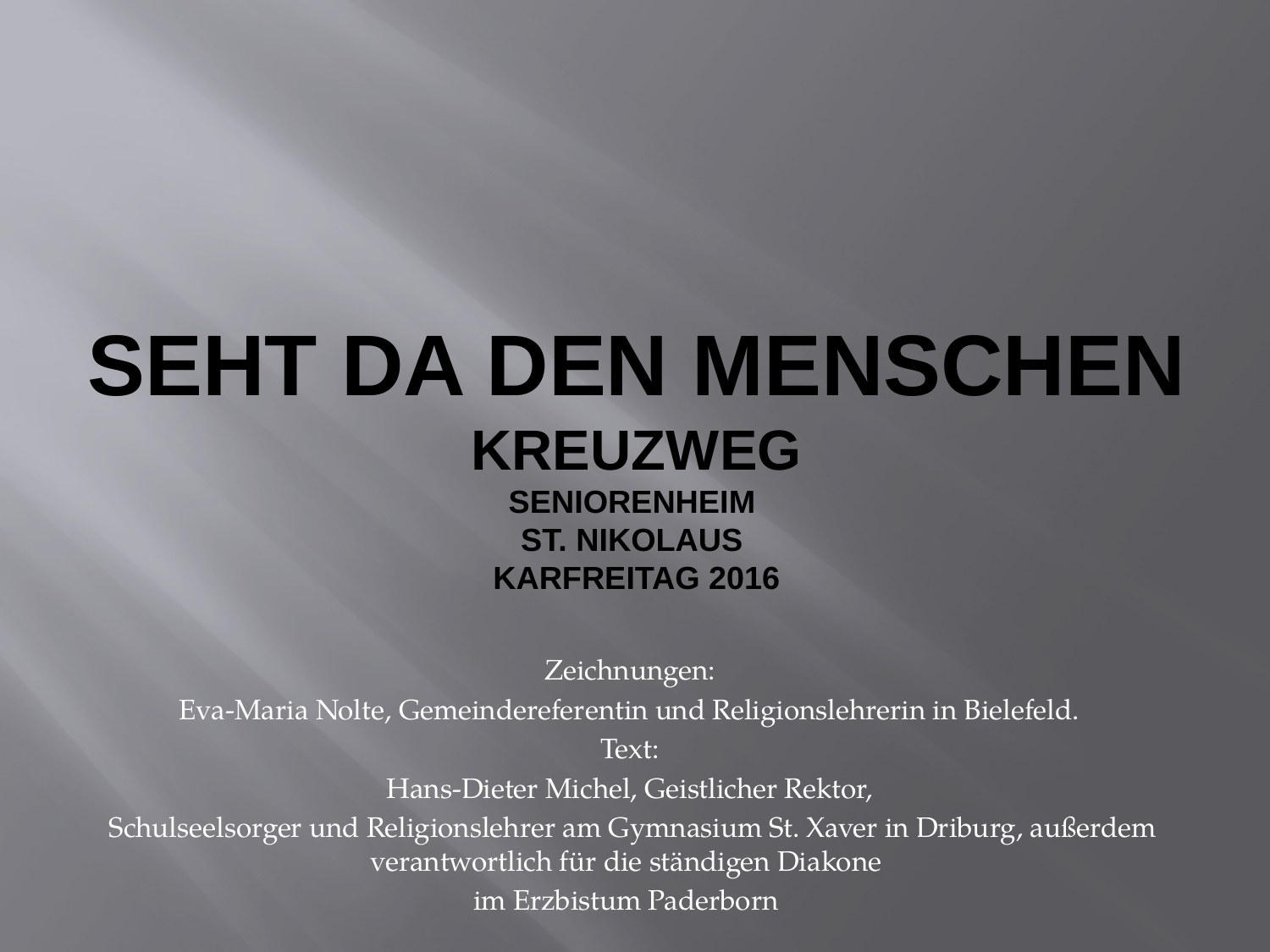

# Seht da den Menschen Kreuzweg Seniorenheim St. Nikolaus Karfreitag 2016
Zeichnungen:
Eva-Maria Nolte, Gemeindereferentin und Religionslehrerin in Bielefeld.
Text:
Hans-Dieter Michel, Geistlicher Rektor,
 Schulseelsorger und Religionslehrer am Gymnasium St. Xaver in Driburg, außerdem verantwortlich für die ständigen Diakone
im Erzbistum Paderborn